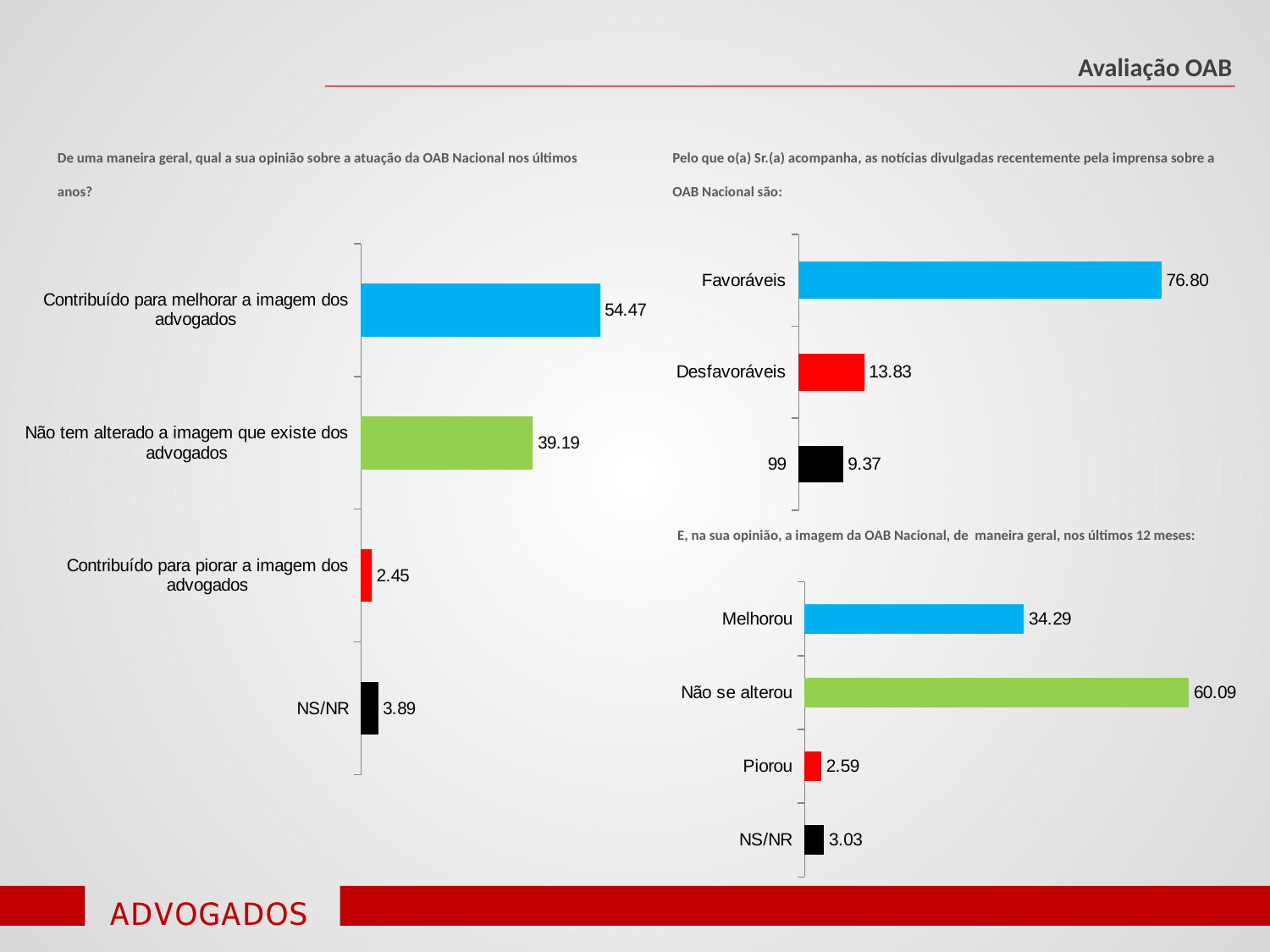

Avaliação OAB
De uma maneira geral, qual a sua opinião sobre a atuação da OAB Nacional nos últimos anos?
Pelo que o(a) Sr.(a) acompanha, as notícias divulgadas recentemente pela imprensa sobre a OAB Nacional são:

### Chart

| Category |  |
|---|---|
| 99 | 9.365994236311243 |
| Desfavoráveis | 13.8328530259366 |
| Favoráveis | 76.80115273775215 |

### Chart

| Category |  |
|---|---|
| NS/NR | 3.890489913544668 |
| Contribuído para piorar a imagem dos advogados | 2.44956772334294 |
| Não tem alterado a imagem que existe dos advogados | 39.19308357348702 |
| Contribuído para melhorar a imagem dos advogados | 54.466858789625356 |
E, na sua opinião, a imagem da OAB Nacional, de  maneira geral, nos últimos 12 meses:

### Chart

| Category |  |
|---|---|
| NS/NR | 3.025936599423631 |
| Piorou | 2.5936599423631126 |
| Não se alterou | 60.086455331412104 |
| Melhorou | 34.29394812680117 |